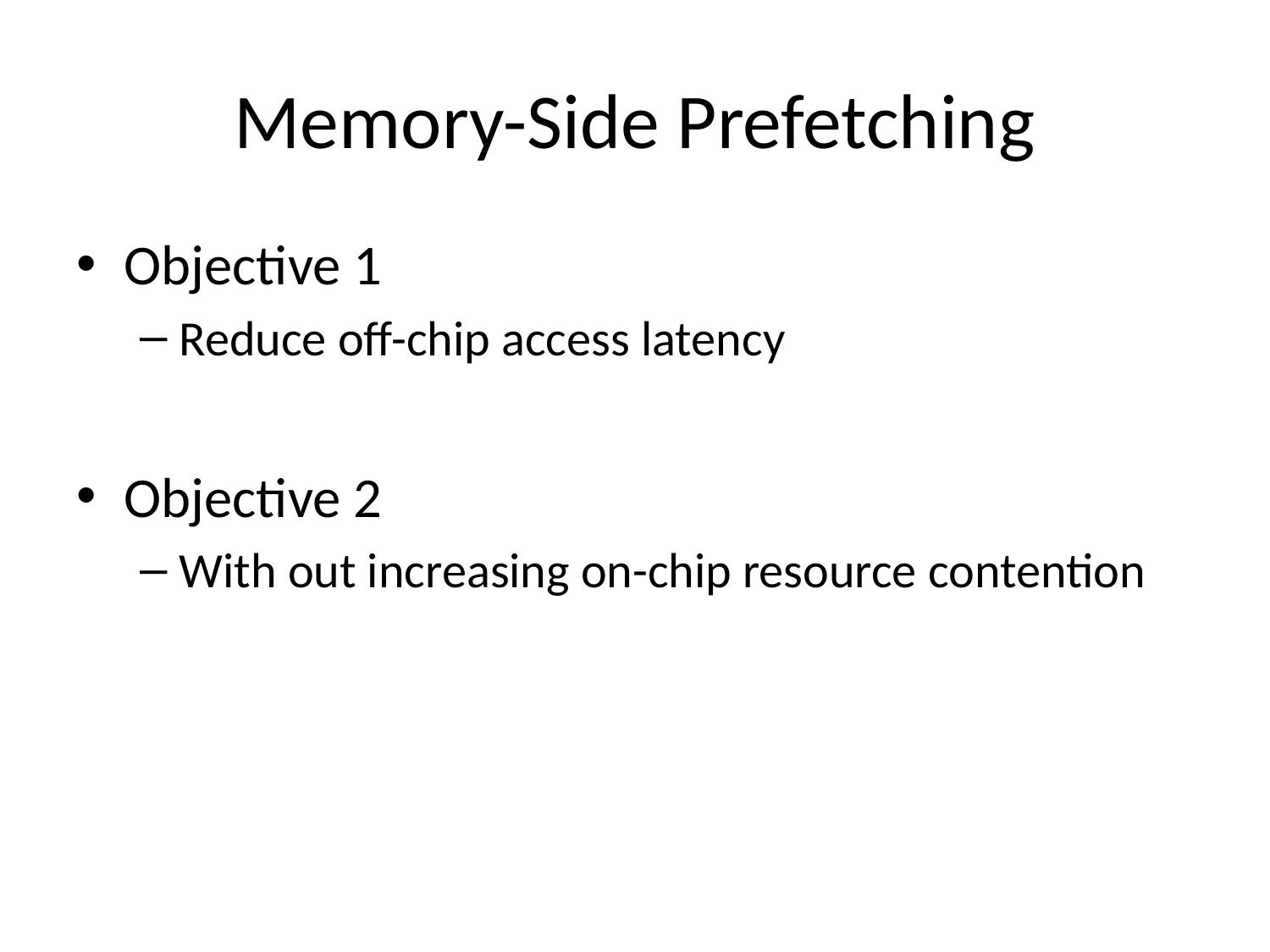

# Memory-Side Prefetching
Objective 1
Reduce off-chip access latency

Objective 2
With out increasing on-chip resource contention